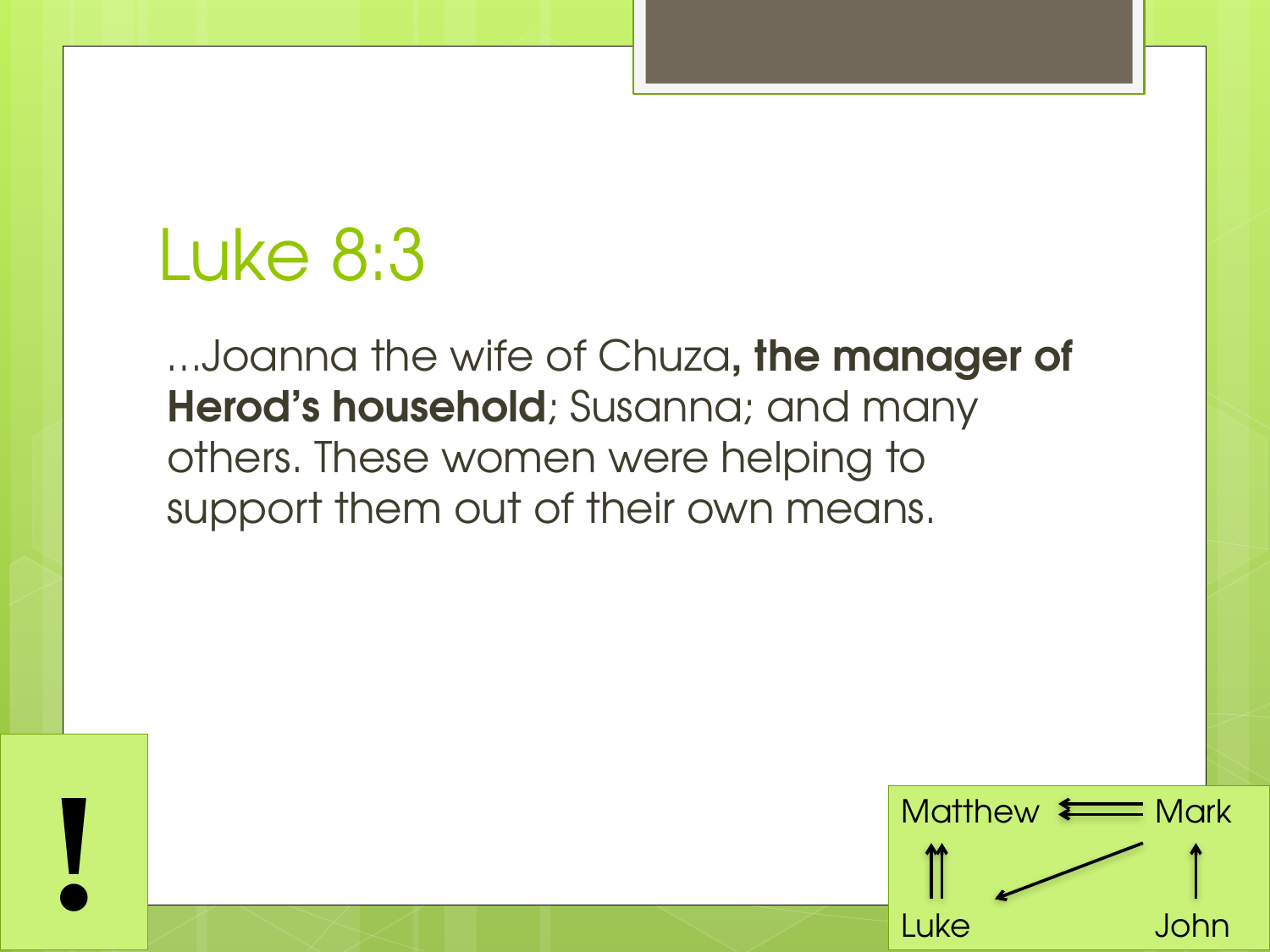

# Luke 8:3
…Joanna the wife of Chuza, the manager of Herod’s household; Susanna; and many others. These women were helping to support them out of their own means.
!
Matthew 	Mark

Luke		John